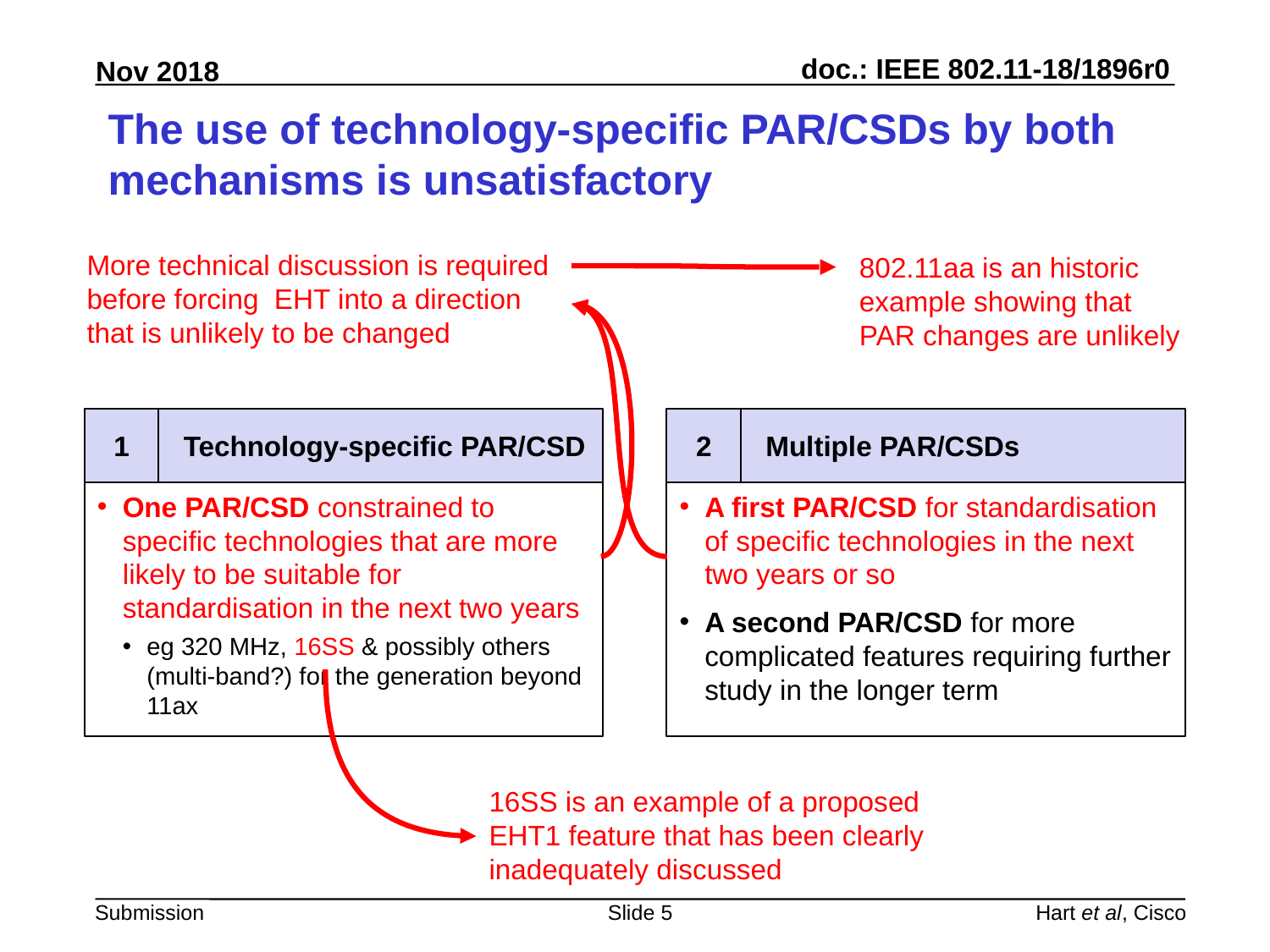

# The use of technology-specific PAR/CSDs by both mechanisms is unsatisfactory
More technical discussion is required before forcing  EHT into a direction that is unlikely to be changed
802.11aa is an historic example showing that PAR changes are unlikely
1
Technology-specific PAR/CSD
2
Multiple PAR/CSDs

One PAR/CSD constrained to specific technologies that are more likely to be suitable for standardisation in the next two years
eg 320 MHz, 16SS & possibly others (multi-band?) for the generation beyond 11ax

A first PAR/CSD for standardisation of specific technologies in the next two years or so
A second PAR/CSD for more complicated features requiring further study in the longer term

16SS is an example of a proposed EHT1 feature that has been clearly inadequately discussed
Slide 5
Hart et al, Cisco